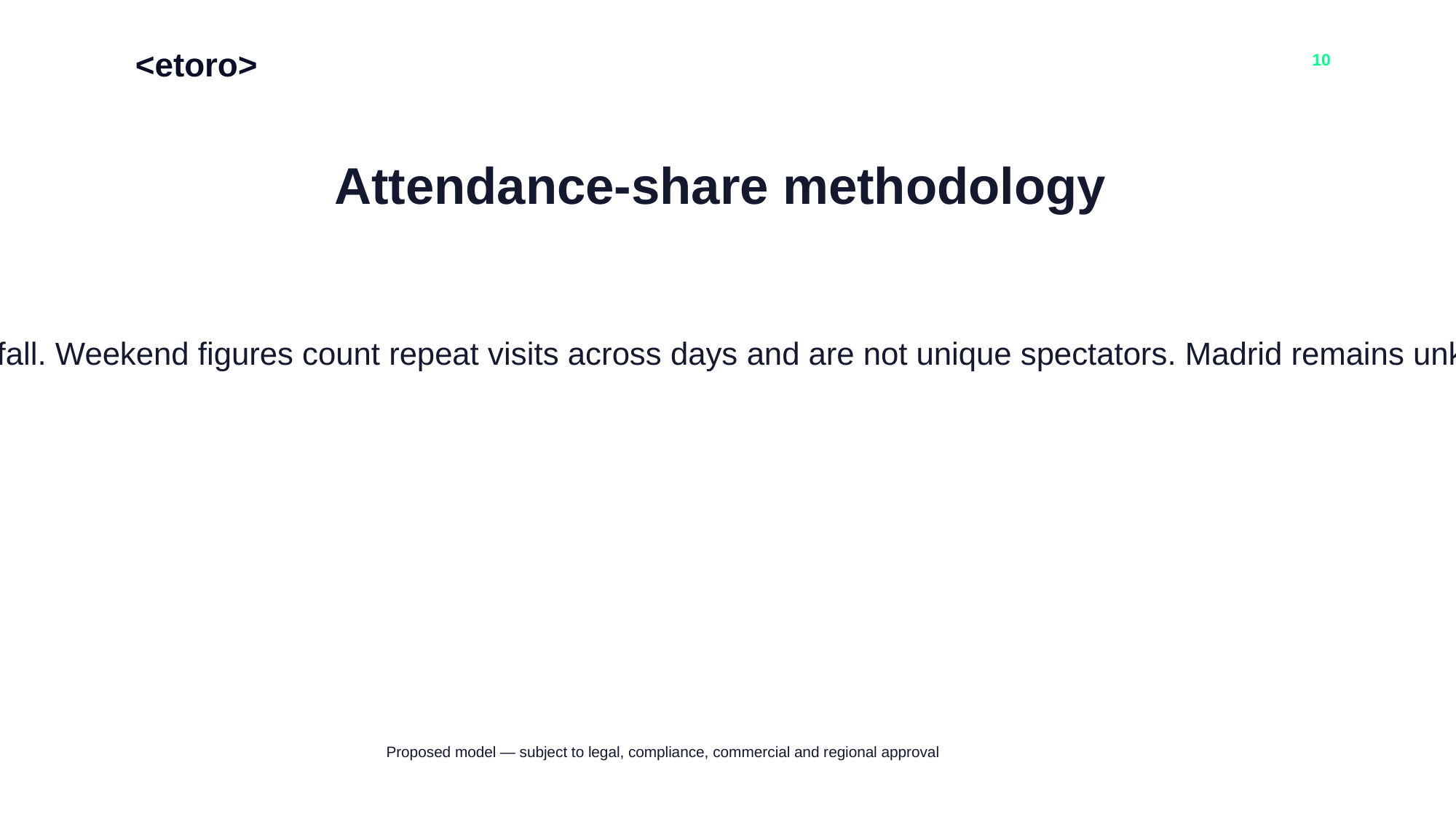

<etoro>
10
Attendance-share methodology
F1 Club attendance ÷ reported cumulative weekend footfall. Weekend figures count repeat visits across days and are not unique spectators. Madrid remains unknown until a completed event reports attendance.
Proposed model — subject to legal, compliance, commercial and regional approval